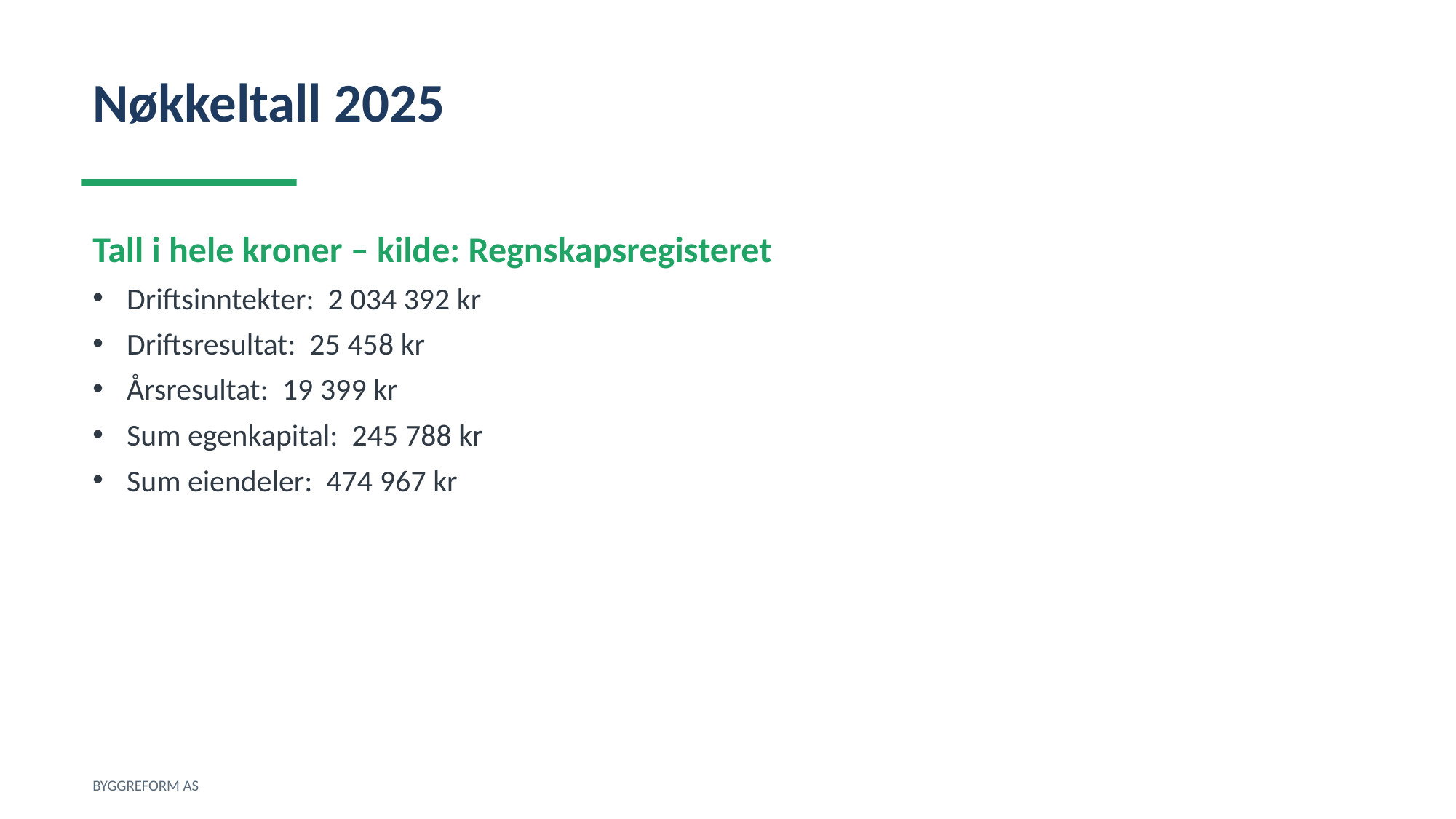

Nøkkeltall 2025

Tall i hele kroner – kilde: Regnskapsregisteret
Driftsinntekter:  2 034 392 kr
Driftsresultat:  25 458 kr
Årsresultat:  19 399 kr
Sum egenkapital:  245 788 kr
Sum eiendeler:  474 967 kr
BYGGREFORM AS